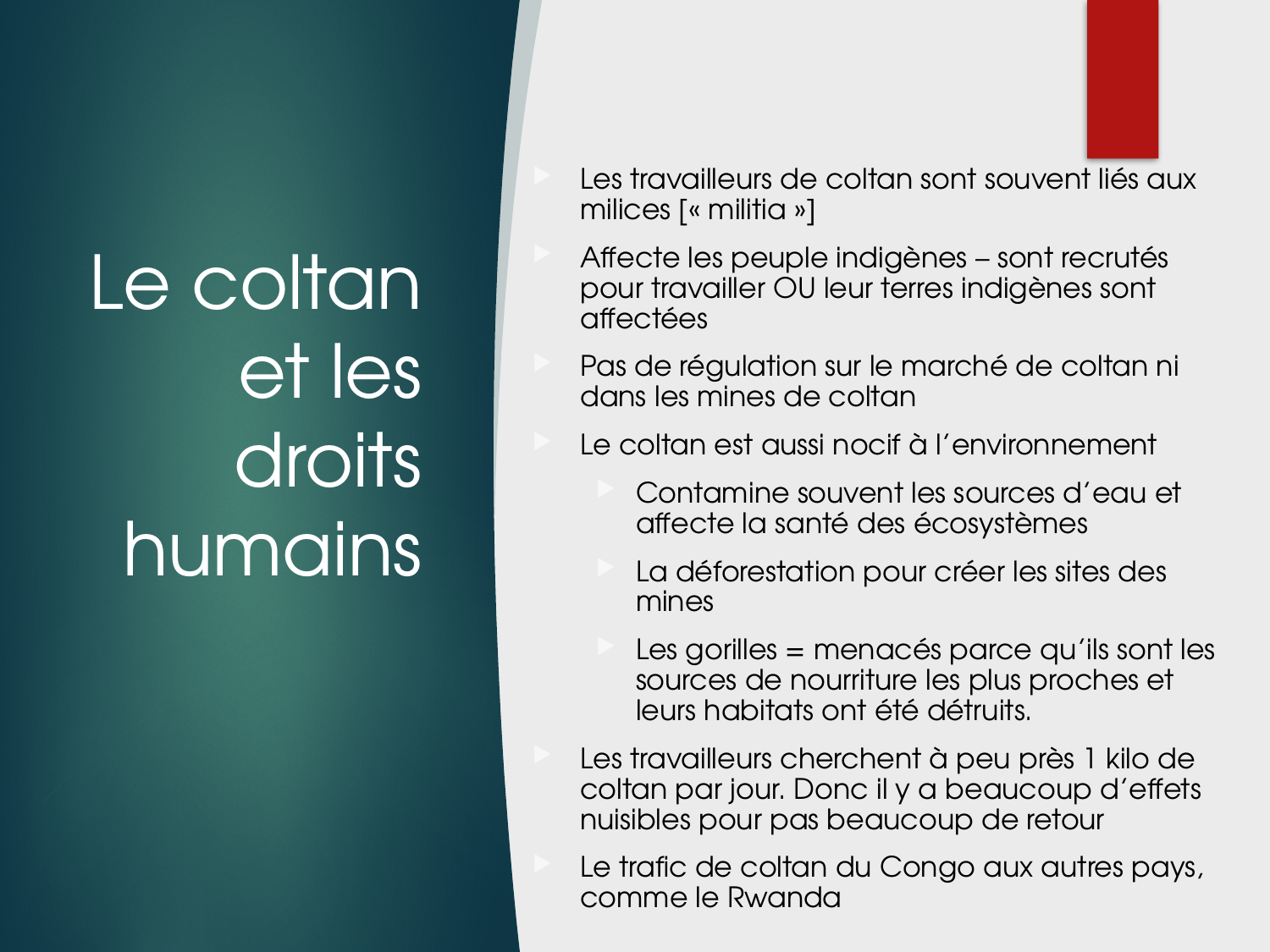

Les travailleurs de coltan sont souvent liés aux milices [« militia »]
Affecte les peuple indigènes – sont recrutés pour travailler OU leur terres indigènes sont affectées
Pas de régulation sur le marché de coltan ni dans les mines de coltan
Le coltan est aussi nocif à l’environnement
Contamine souvent les sources d’eau et affecte la santé des écosystèmes
La déforestation pour créer les sites des mines
Les gorilles = menacés parce qu’ils sont les sources de nourriture les plus proches et leurs habitats ont été détruits.
Les travailleurs cherchent à peu près 1 kilo de coltan par jour. Donc il y a beaucoup d’effets nuisibles pour pas beaucoup de retour
Le trafic de coltan du Congo aux autres pays, comme le Rwanda

# Le coltan et les droits humains